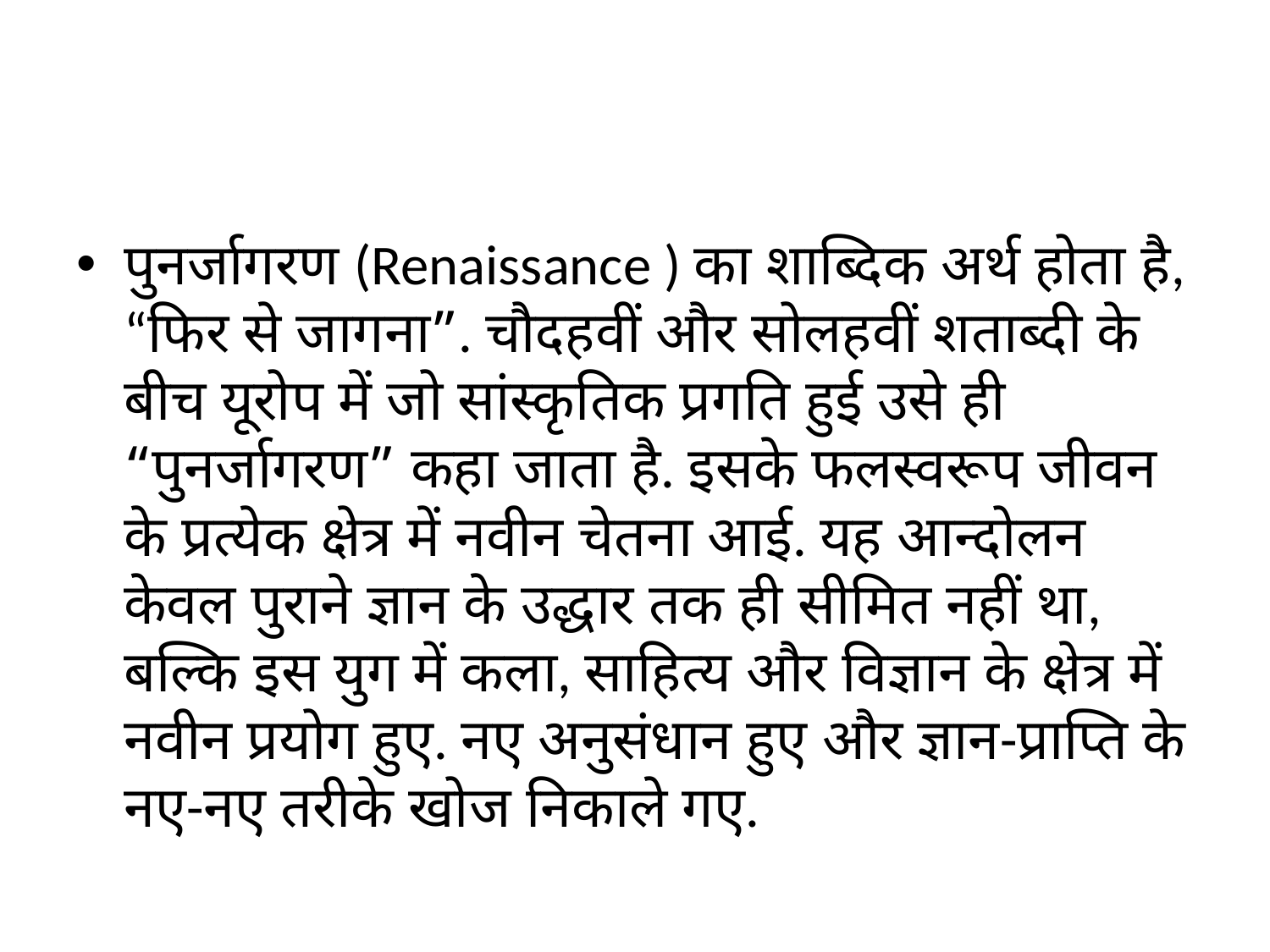

#
पुनर्जागरण (Renaissance ) का शाब्दिक अर्थ होता है, “फिर से जागना”. चौदहवीं और सोलहवीं शताब्दी के बीच यूरोप में जो सांस्कृतिक प्रगति हुई उसे ही “पुनर्जागरण” कहा जाता है. इसके फलस्वरूप जीवन के प्रत्येक क्षेत्र में नवीन चेतना आई. यह आन्दोलन केवल पुराने ज्ञान के उद्धार तक ही सीमित नहीं था, बल्कि इस युग में कला, साहित्य और विज्ञान के क्षेत्र में नवीन प्रयोग हुए. नए अनुसंधान हुए और ज्ञान-प्राप्ति के नए-नए तरीके खोज निकाले गए.